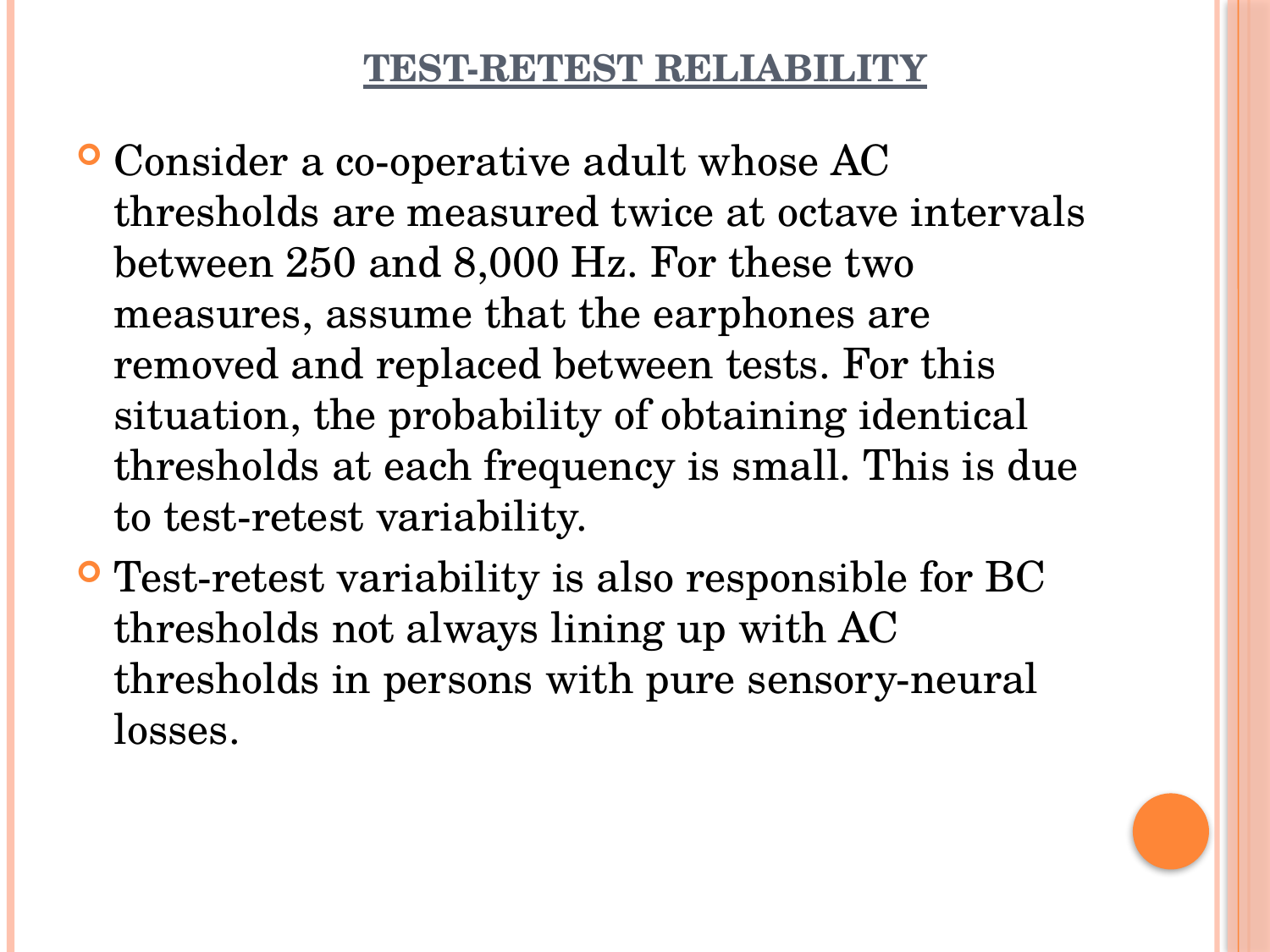

# Test-retest reliability
Consider a co-operative adult whose AC thresholds are measured twice at octave intervals between 250 and 8,000 Hz. For these two measures, assume that the earphones are removed and replaced between tests. For this situation, the probability of obtaining identical thresholds at each frequency is small. This is due to test-retest variability.
Test-retest variability is also responsible for BC thresholds not always lining up with AC thresholds in persons with pure sensory-neural losses.